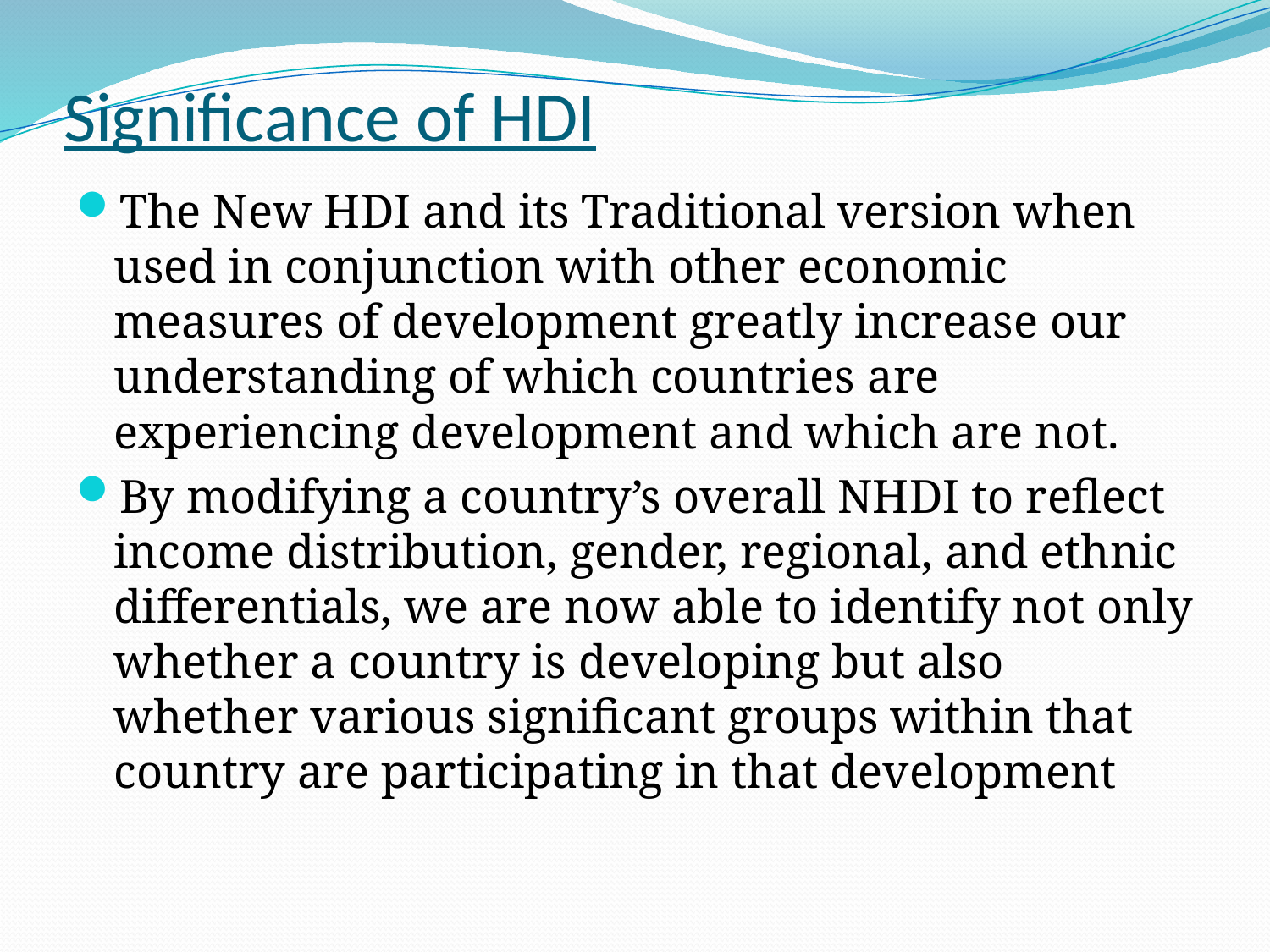

# Significance of HDI
The New HDI and its Traditional version when used in conjunction with other economic measures of development greatly increase our understanding of which countries are experiencing development and which are not.
By modifying a country’s overall NHDI to reflect income distribution, gender, regional, and ethnic differentials, we are now able to identify not only whether a country is developing but also whether various significant groups within that country are participating in that development